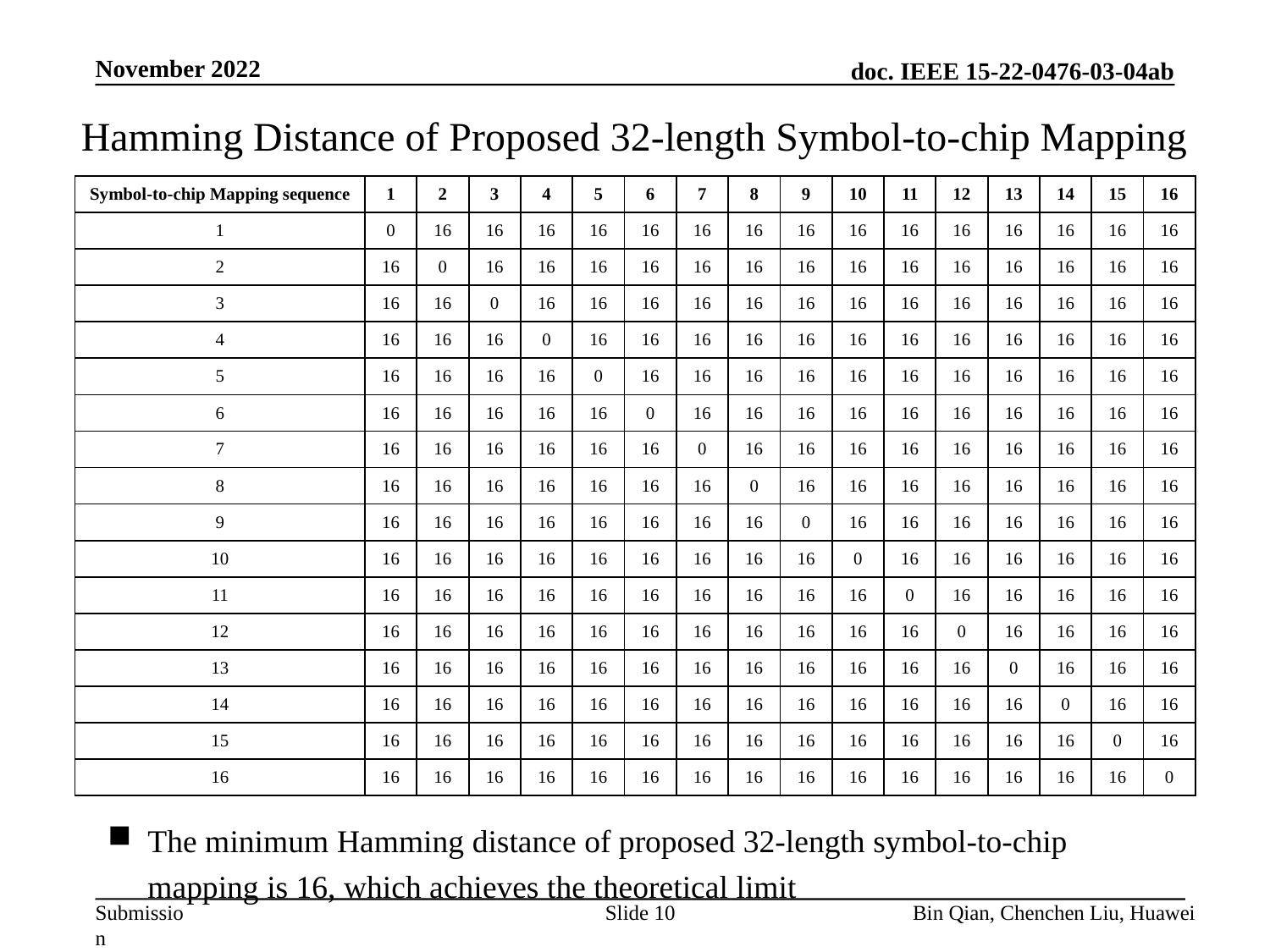

November 2022
# Hamming Distance of Proposed 32-length Symbol-to-chip Mapping
| Symbol-to-chip Mapping sequence | 1 | 2 | 3 | 4 | 5 | 6 | 7 | 8 | 9 | 10 | 11 | 12 | 13 | 14 | 15 | 16 |
| --- | --- | --- | --- | --- | --- | --- | --- | --- | --- | --- | --- | --- | --- | --- | --- | --- |
| 1 | 0 | 16 | 16 | 16 | 16 | 16 | 16 | 16 | 16 | 16 | 16 | 16 | 16 | 16 | 16 | 16 |
| 2 | 16 | 0 | 16 | 16 | 16 | 16 | 16 | 16 | 16 | 16 | 16 | 16 | 16 | 16 | 16 | 16 |
| 3 | 16 | 16 | 0 | 16 | 16 | 16 | 16 | 16 | 16 | 16 | 16 | 16 | 16 | 16 | 16 | 16 |
| 4 | 16 | 16 | 16 | 0 | 16 | 16 | 16 | 16 | 16 | 16 | 16 | 16 | 16 | 16 | 16 | 16 |
| 5 | 16 | 16 | 16 | 16 | 0 | 16 | 16 | 16 | 16 | 16 | 16 | 16 | 16 | 16 | 16 | 16 |
| 6 | 16 | 16 | 16 | 16 | 16 | 0 | 16 | 16 | 16 | 16 | 16 | 16 | 16 | 16 | 16 | 16 |
| 7 | 16 | 16 | 16 | 16 | 16 | 16 | 0 | 16 | 16 | 16 | 16 | 16 | 16 | 16 | 16 | 16 |
| 8 | 16 | 16 | 16 | 16 | 16 | 16 | 16 | 0 | 16 | 16 | 16 | 16 | 16 | 16 | 16 | 16 |
| 9 | 16 | 16 | 16 | 16 | 16 | 16 | 16 | 16 | 0 | 16 | 16 | 16 | 16 | 16 | 16 | 16 |
| 10 | 16 | 16 | 16 | 16 | 16 | 16 | 16 | 16 | 16 | 0 | 16 | 16 | 16 | 16 | 16 | 16 |
| 11 | 16 | 16 | 16 | 16 | 16 | 16 | 16 | 16 | 16 | 16 | 0 | 16 | 16 | 16 | 16 | 16 |
| 12 | 16 | 16 | 16 | 16 | 16 | 16 | 16 | 16 | 16 | 16 | 16 | 0 | 16 | 16 | 16 | 16 |
| 13 | 16 | 16 | 16 | 16 | 16 | 16 | 16 | 16 | 16 | 16 | 16 | 16 | 0 | 16 | 16 | 16 |
| 14 | 16 | 16 | 16 | 16 | 16 | 16 | 16 | 16 | 16 | 16 | 16 | 16 | 16 | 0 | 16 | 16 |
| 15 | 16 | 16 | 16 | 16 | 16 | 16 | 16 | 16 | 16 | 16 | 16 | 16 | 16 | 16 | 0 | 16 |
| 16 | 16 | 16 | 16 | 16 | 16 | 16 | 16 | 16 | 16 | 16 | 16 | 16 | 16 | 16 | 16 | 0 |
The minimum Hamming distance of proposed 32-length symbol-to-chip mapping is 16, which achieves the theoretical limit
Slide 10
Bin Qian, Chenchen Liu, Huawei